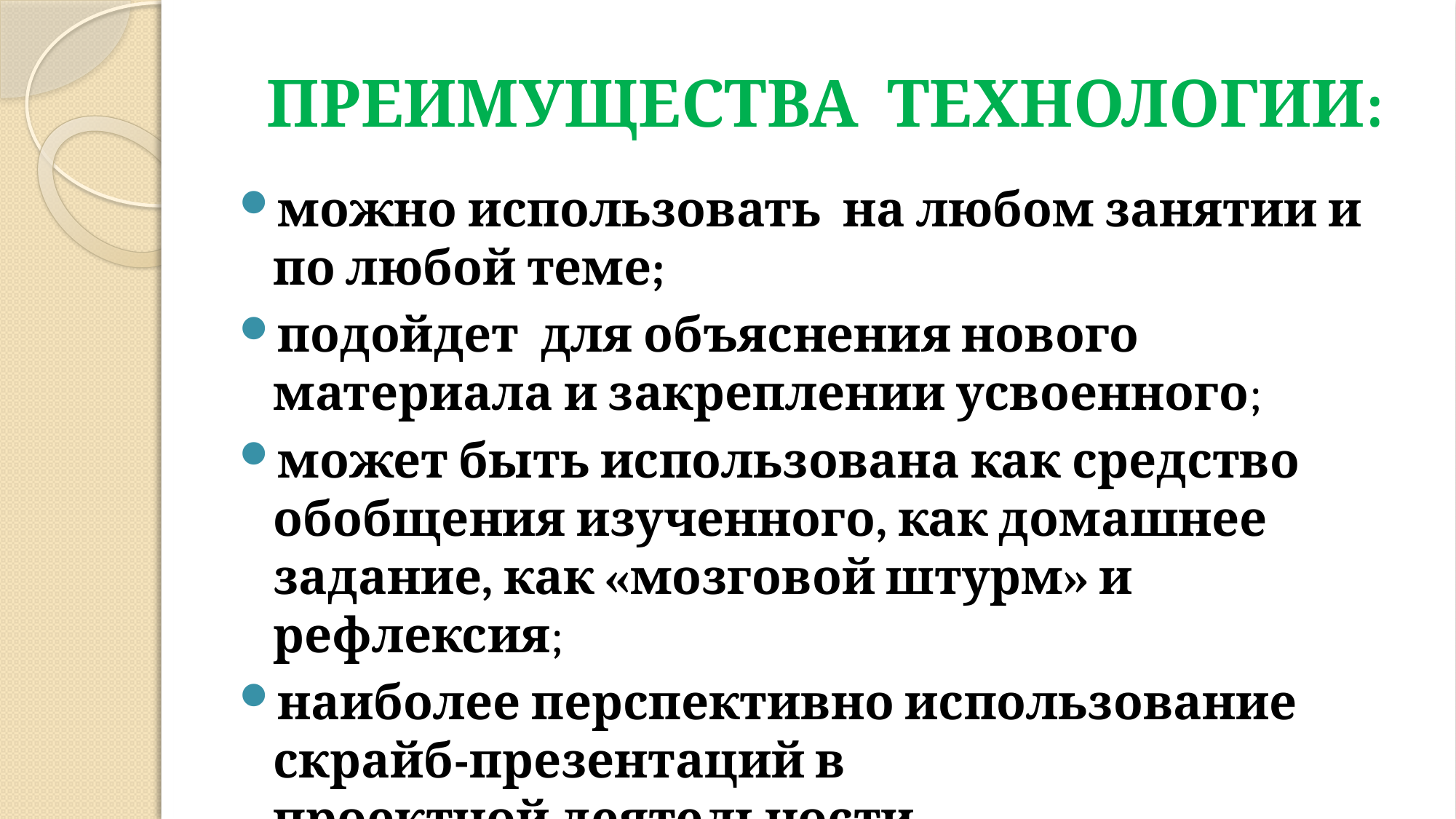

# ПРЕИМУЩЕСТВА  ТЕХНОЛОГИИ:
можно использовать  на любом занятии и по любой теме;
подойдет  для объяснения нового материала и закреплении усвоенного;
может быть использована как средство обобщения изученного, как домашнее задание, как «мозговой штурм» и рефлексия;
наиболее перспективно использование скрайб-презентаций в проектной деятельности.